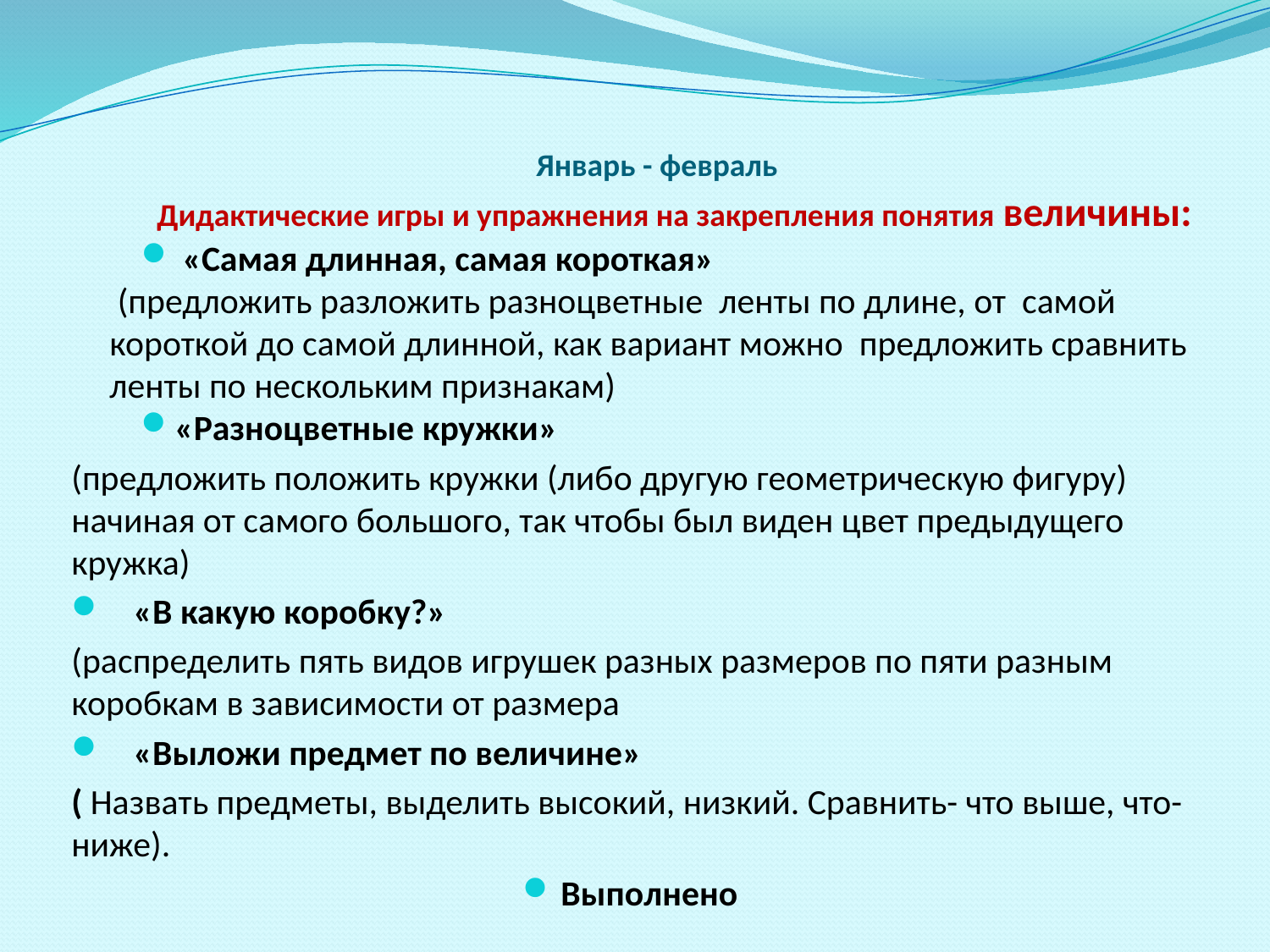

# Январь - февраль Дидактические игры и упражнения на закрепления понятия величины:
 «Самая длинная, самая короткая»
 (предложить разложить разноцветные  ленты по длине, от  самой короткой до самой длинной, как вариант можно  предложить сравнить ленты по нескольким признакам)
«Разноцветные кружки»
(предложить положить кружки (либо другую геометрическую фигуру) начиная от самого большого, так чтобы был виден цвет предыдущего кружка)
   «В какую коробку?»
(распределить пять видов игрушек разных размеров по пяти разным коробкам в зависимости от размера
   «Выложи предмет по величине»
( Назвать предметы, выделить высокий, низкий. Сравнить- что выше, что-ниже).
Выполнено